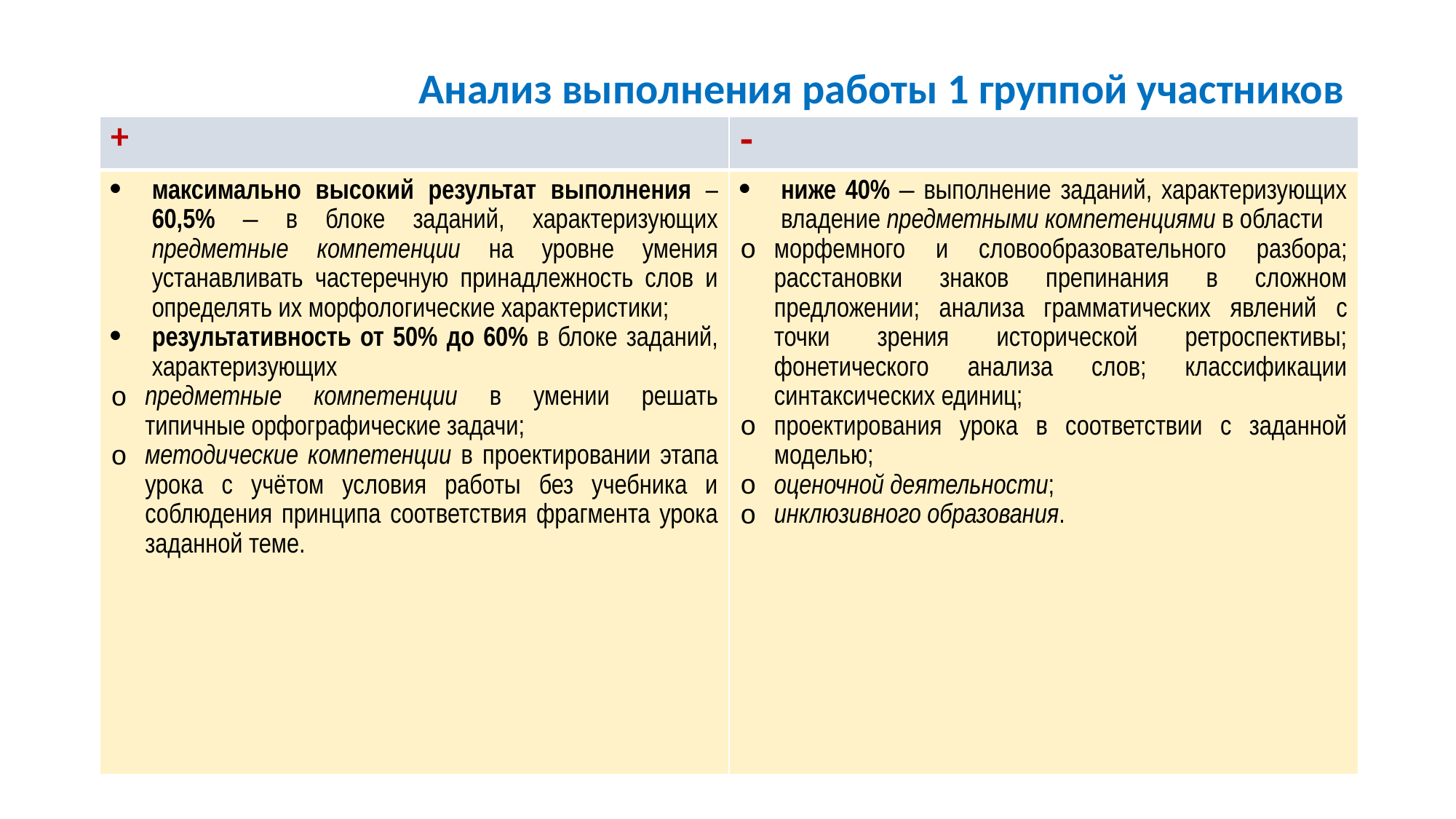

# Анализ выполнения работы 1 группой участников
| + | - |
| --- | --- |
| максимально высокий результат выполнения – 60,5% ‒ в блоке заданий, характеризующих предметные компетенции на уровне умения устанавливать частеречную принадлежность слов и определять их морфологические характеристики; результативность от 50% до 60% в блоке заданий, характеризующих предметные компетенции в умении решать типичные орфографические задачи; методические компетенции в проектировании этапа урока с учётом условия работы без учебника и соблюдения принципа соответствия фрагмента урока заданной теме. | ниже 40% ‒ выполнение заданий, характеризующих владение предметными компетенциями в области морфемного и словообразовательного разбора; расстановки знаков препинания в сложном предложении; анализа грамматических явлений с точки зрения исторической ретроспективы; фонетического анализа слов; классификации синтаксических единиц; проектирования урока в соответствии с заданной моделью; оценочной деятельности; инклюзивного образования. |